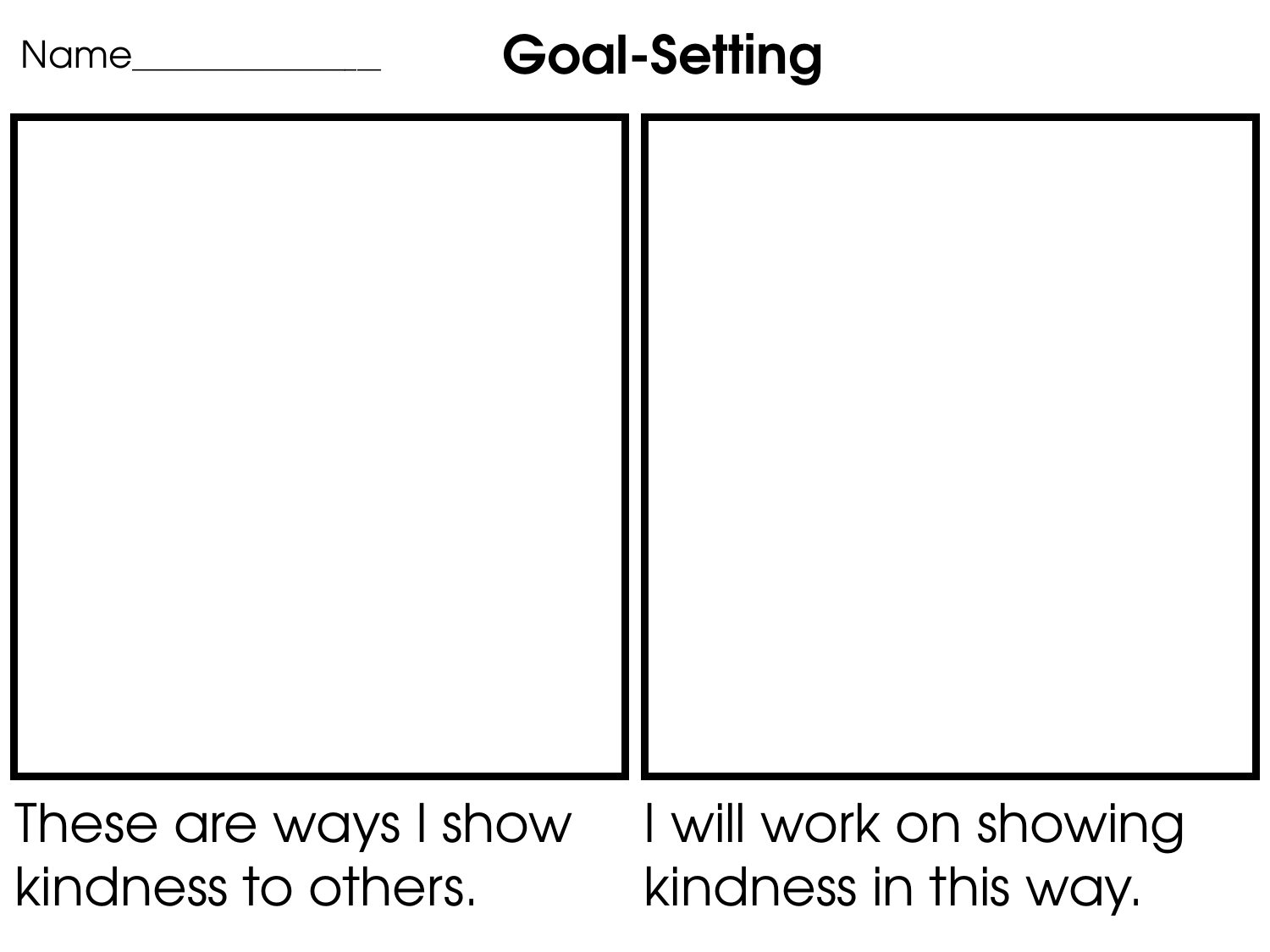

Goal-Setting
Name_____________________

I will work on showing kindness in this way.
These are ways I show kindness to others.